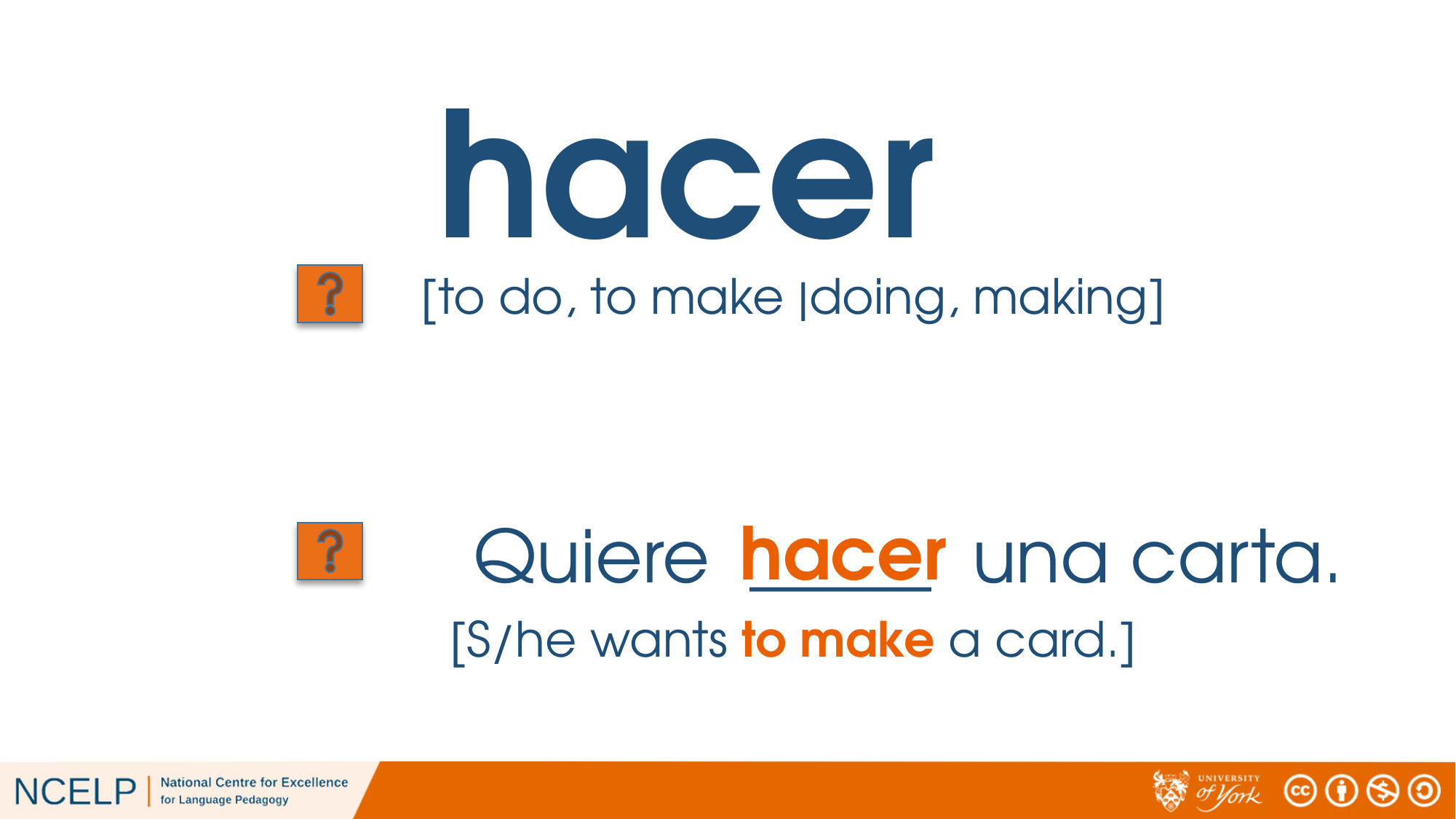

hacer
[to do, to make |doing, making]

hacer
Quiere  _____  una carta.

[S/he wants to make a card.]